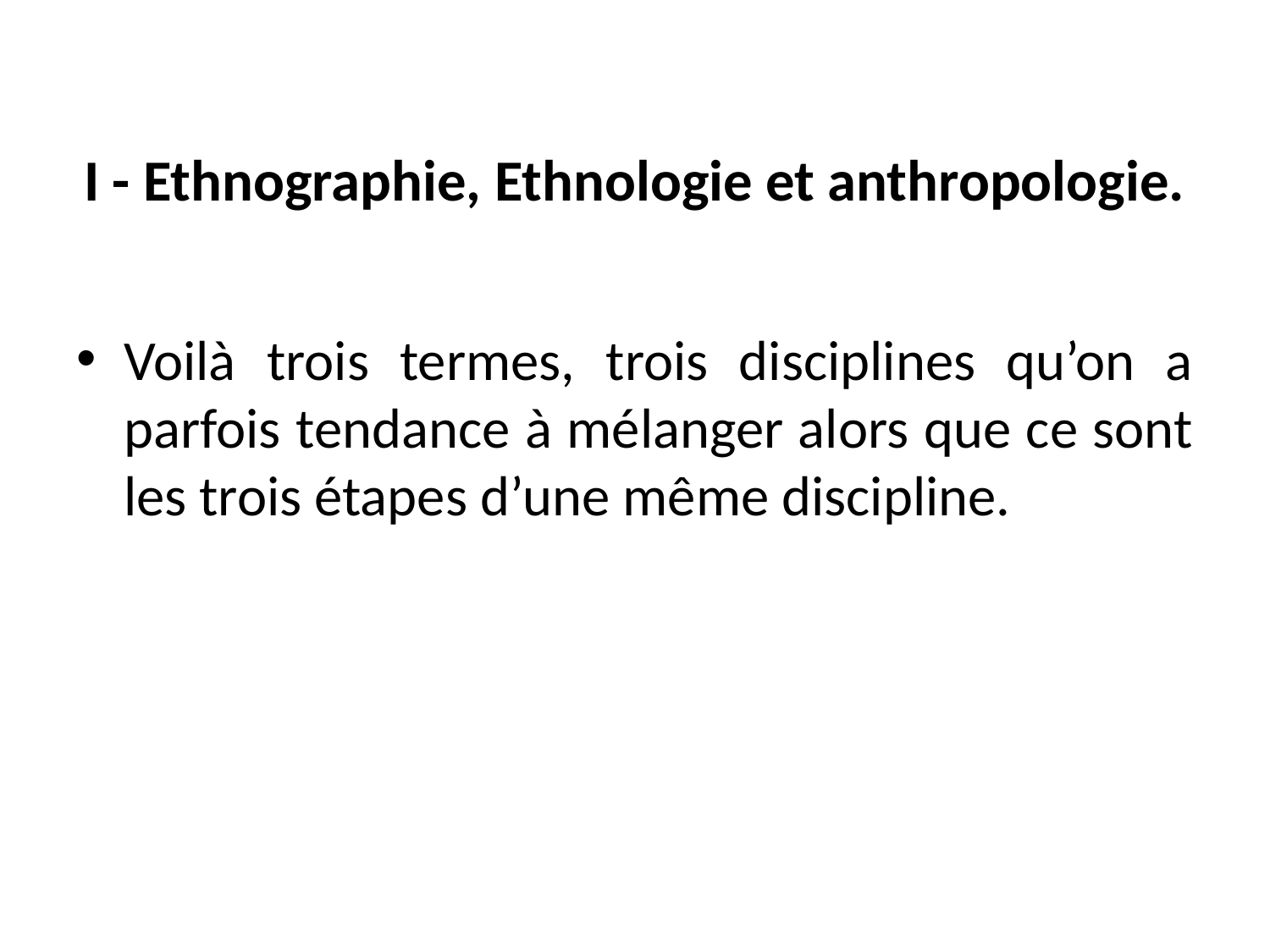

# I - Ethnographie, Ethnologie et anthropologie.
Voilà trois termes, trois disciplines qu’on a parfois tendance à mélanger alors que ce sont les trois étapes d’une même discipline.